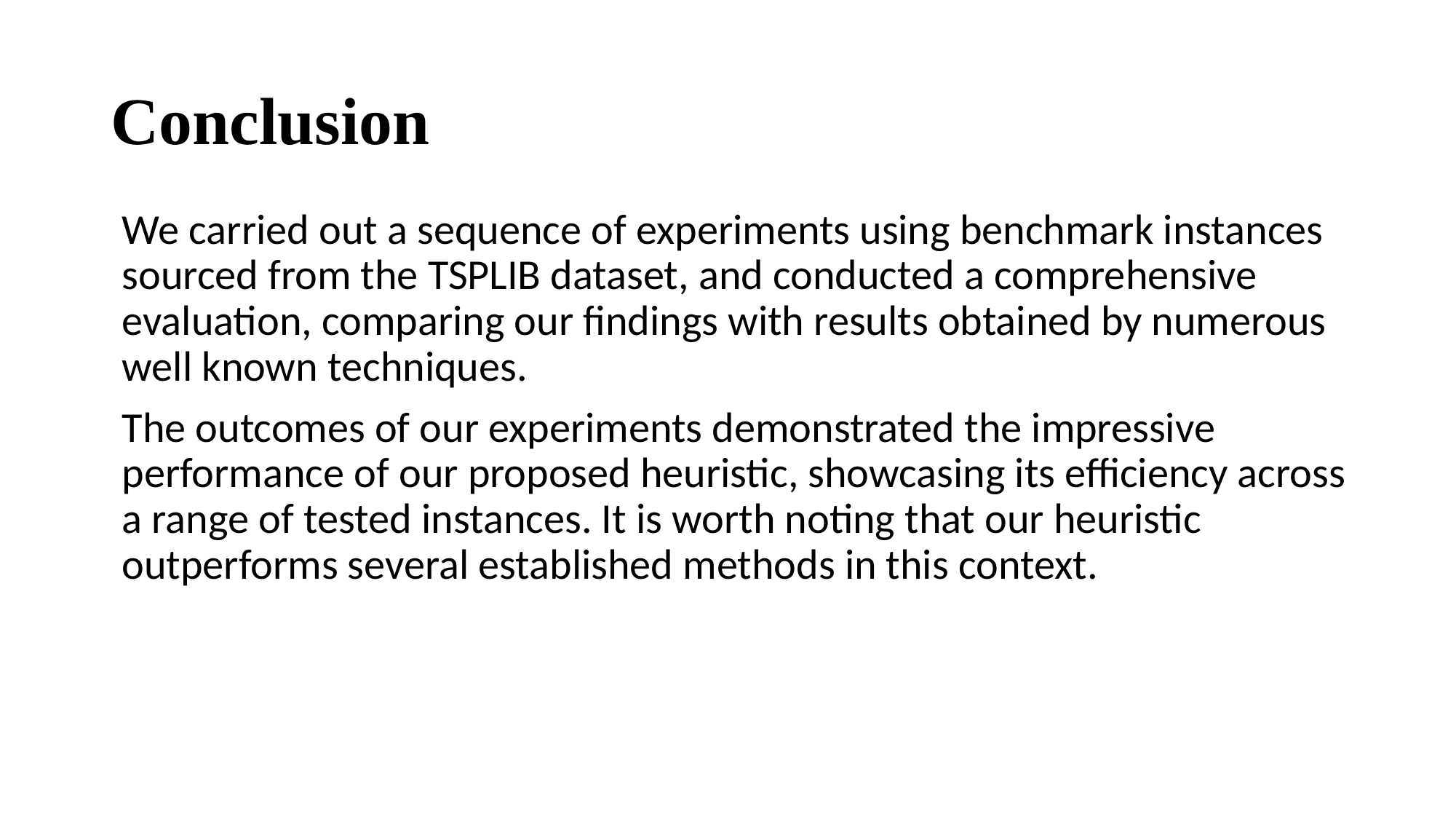

# Conclusion
We carried out a sequence of experiments using benchmark instances sourced from the TSPLIB dataset, and conducted a comprehensive evaluation, comparing our findings with results obtained by numerous well known techniques.
The outcomes of our experiments demonstrated the impressive performance of our proposed heuristic, showcasing its efficiency across a range of tested instances. It is worth noting that our heuristic outperforms several established methods in this context.